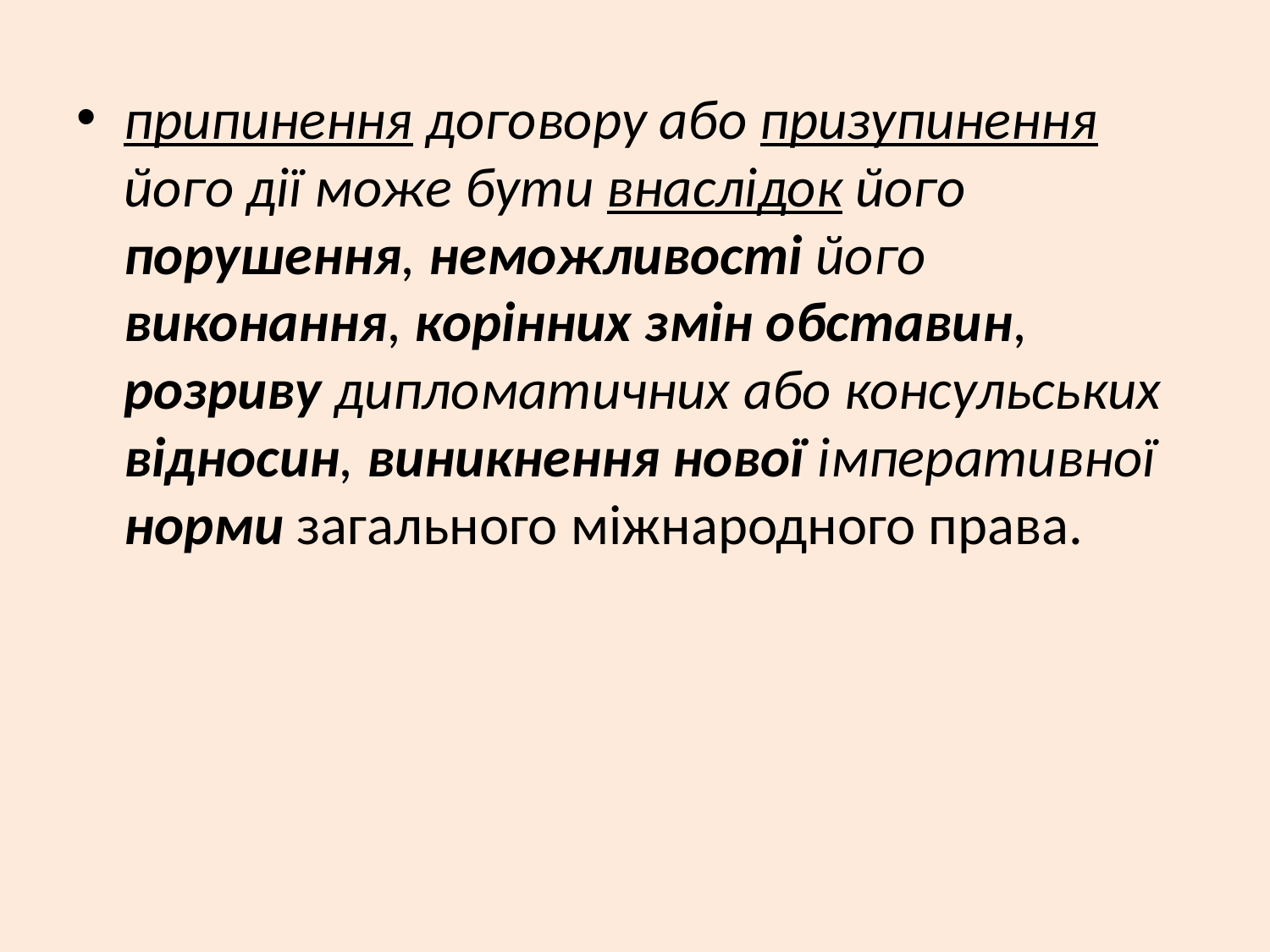

#
припинення договору або призупинення його дії може бути внаслідок його порушення, неможливості його виконання, корінних змін обставин, розриву дипломатичних або консульських відносин, виникнення нової імперативної норми загального міжнародного права.